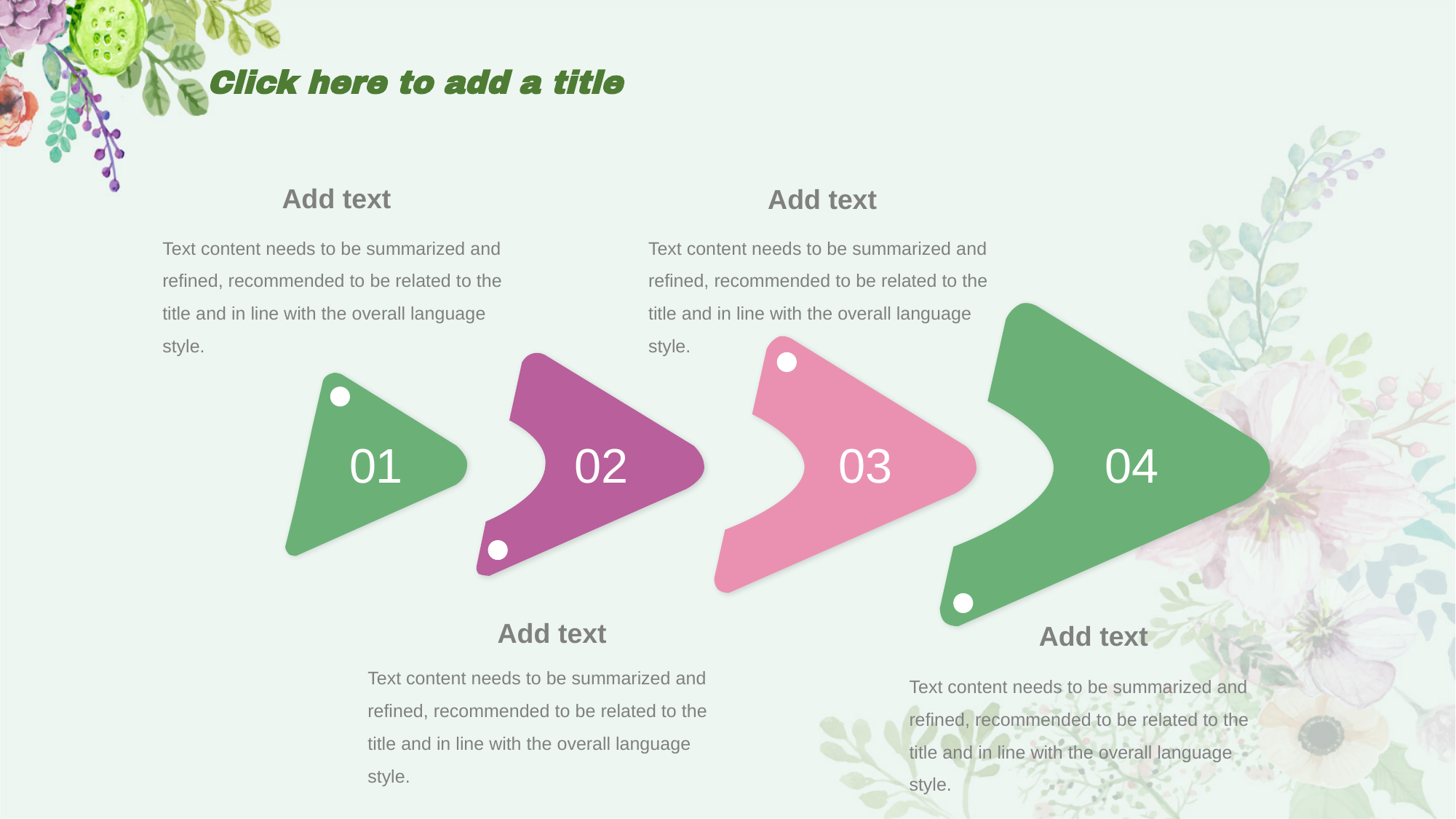

# Click here to add a title
Add text
Text content needs to be summarized and refined, recommended to be related to the title and in line with the overall language style.
Add text
Text content needs to be summarized and refined, recommended to be related to the title and in line with the overall language style.
04
03
02

01

Add text
Text content needs to be summarized and refined, recommended to be related to the title and in line with the overall language style.
Add text
Text content needs to be summarized and refined, recommended to be related to the title and in line with the overall language style.